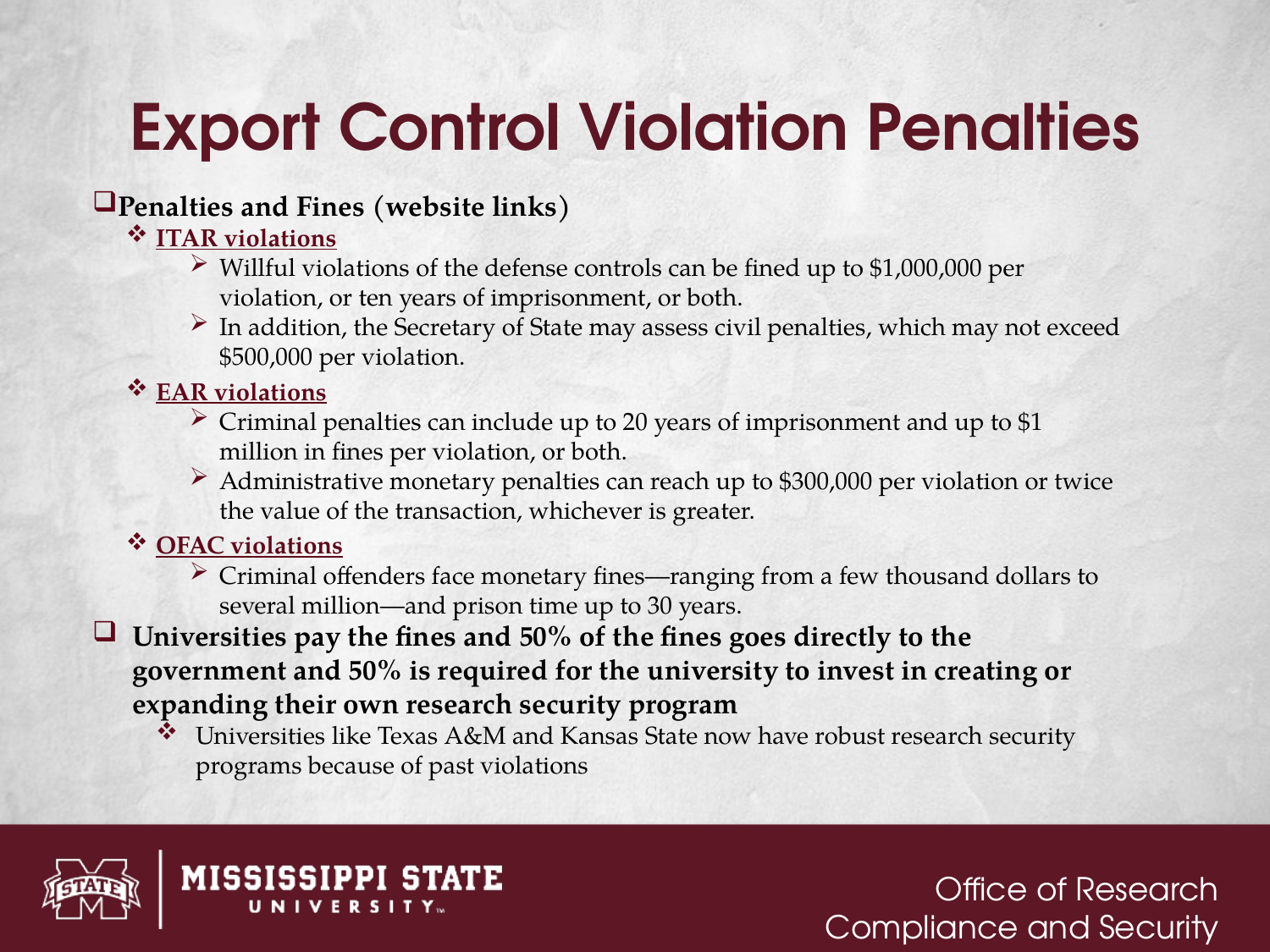

# Export Control Violation Penalties
Penalties and Fines (website links)
ITAR violations
Willful violations of the defense controls can be fined up to $1,000,000 per violation, or ten years of imprisonment, or both.
In addition, the Secretary of State may assess civil penalties, which may not exceed $500,000 per violation.
EAR violations
Criminal penalties can include up to 20 years of imprisonment and up to $1 million in fines per violation, or both.
Administrative monetary penalties can reach up to $300,000 per violation or twice the value of the transaction, whichever is greater.
OFAC violations
Criminal offenders face monetary fines—ranging from a few thousand dollars to several million—and prison time up to 30 years.
Universities pay the fines and 50% of the fines goes directly to the government and 50% is required for the university to invest in creating or expanding their own research security program
Universities like Texas A&M and Kansas State now have robust research security programs because of past violations